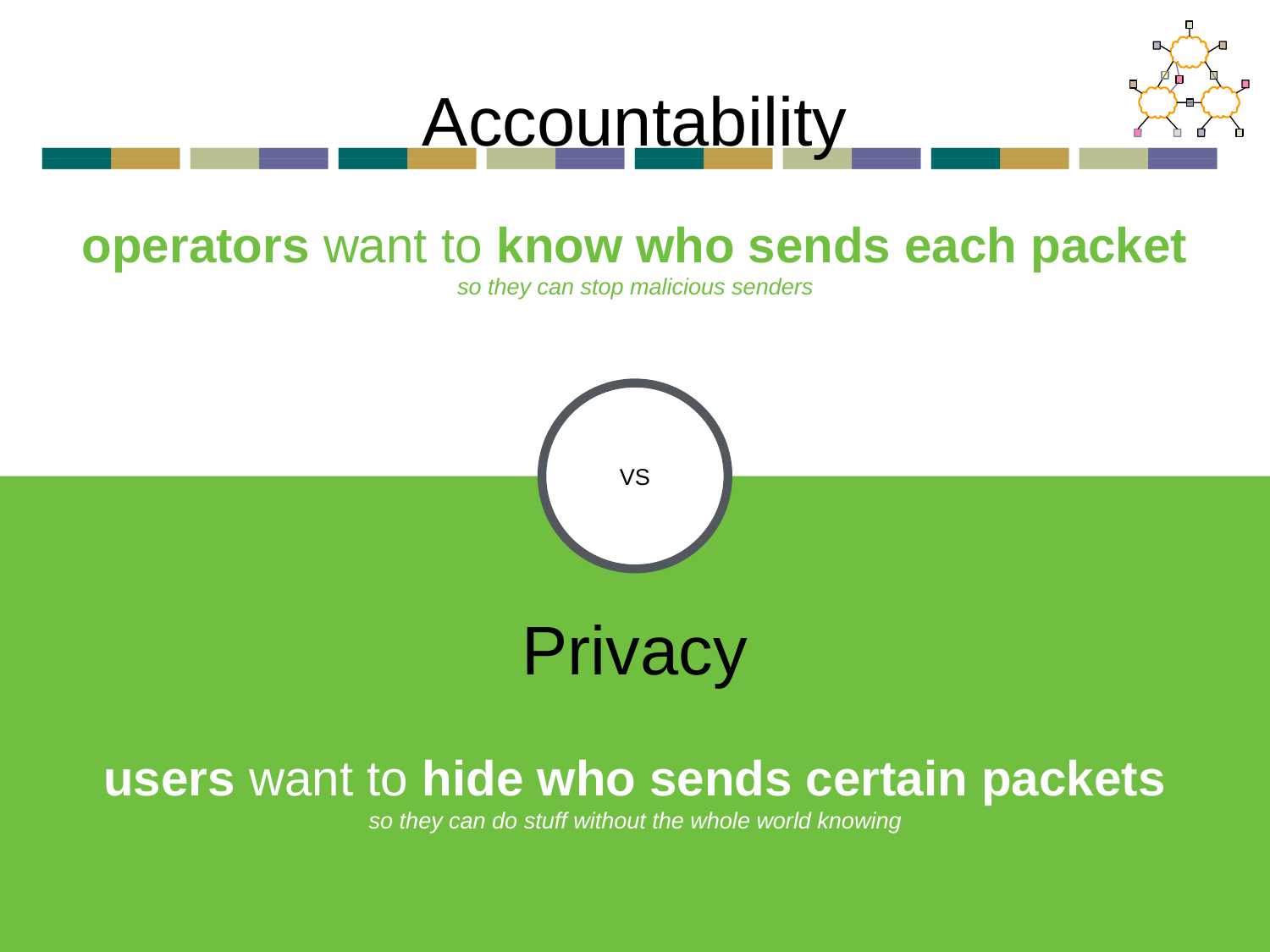

Accountability
operators want to know who sends each packet
so they can stop malicious senders

VS

Privacy
users want to hide who sends certain packets
so they can do stuff without the whole world knowing
116